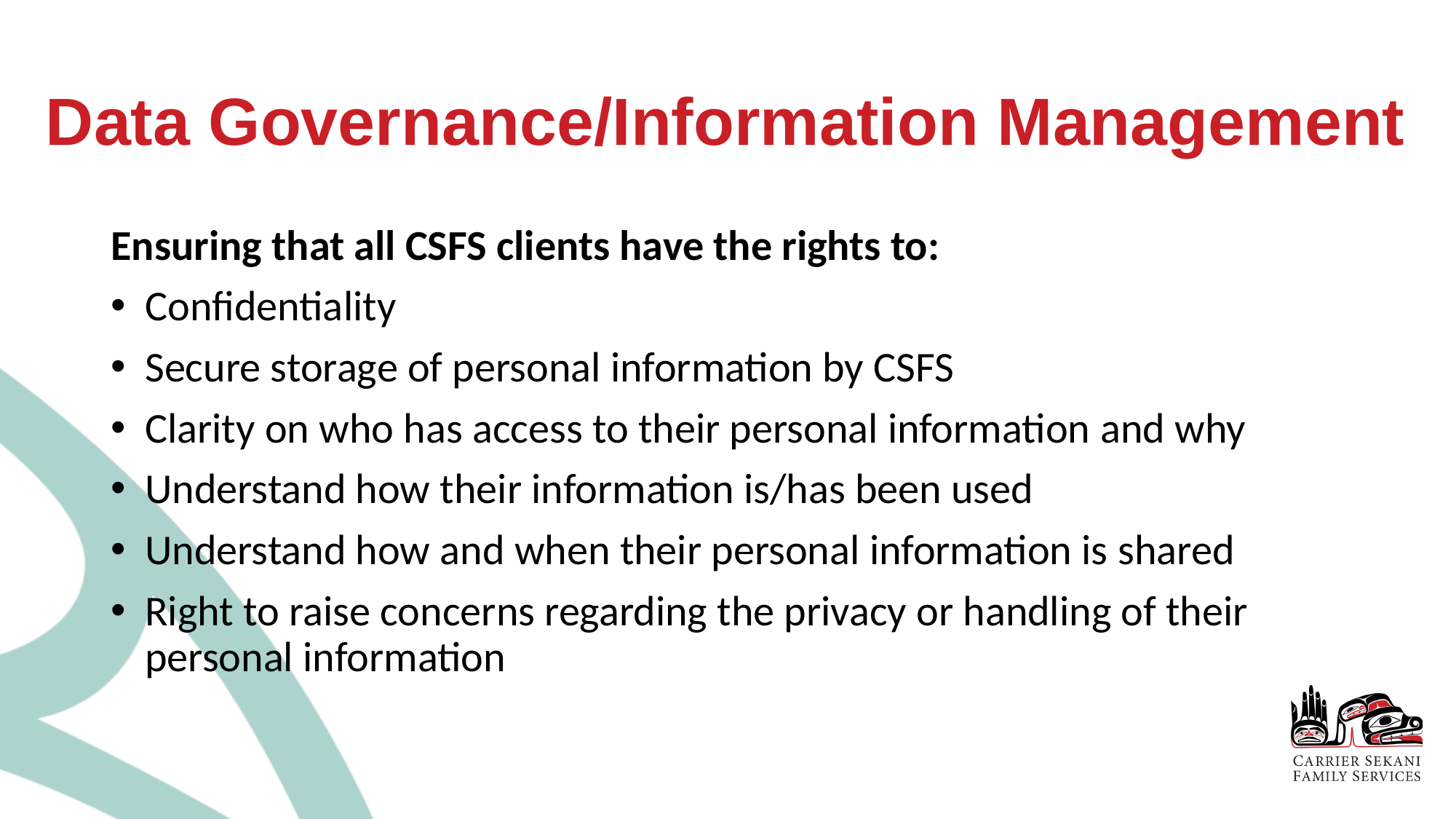

# Data Governance/Information Management
Ensuring that all CSFS clients have the rights to:
Confidentiality
Secure storage of personal information by CSFS
Clarity on who has access to their personal information and why
Understand how their information is/has been used
Understand how and when their personal information is shared
Right to raise concerns regarding the privacy or handling of their personal information